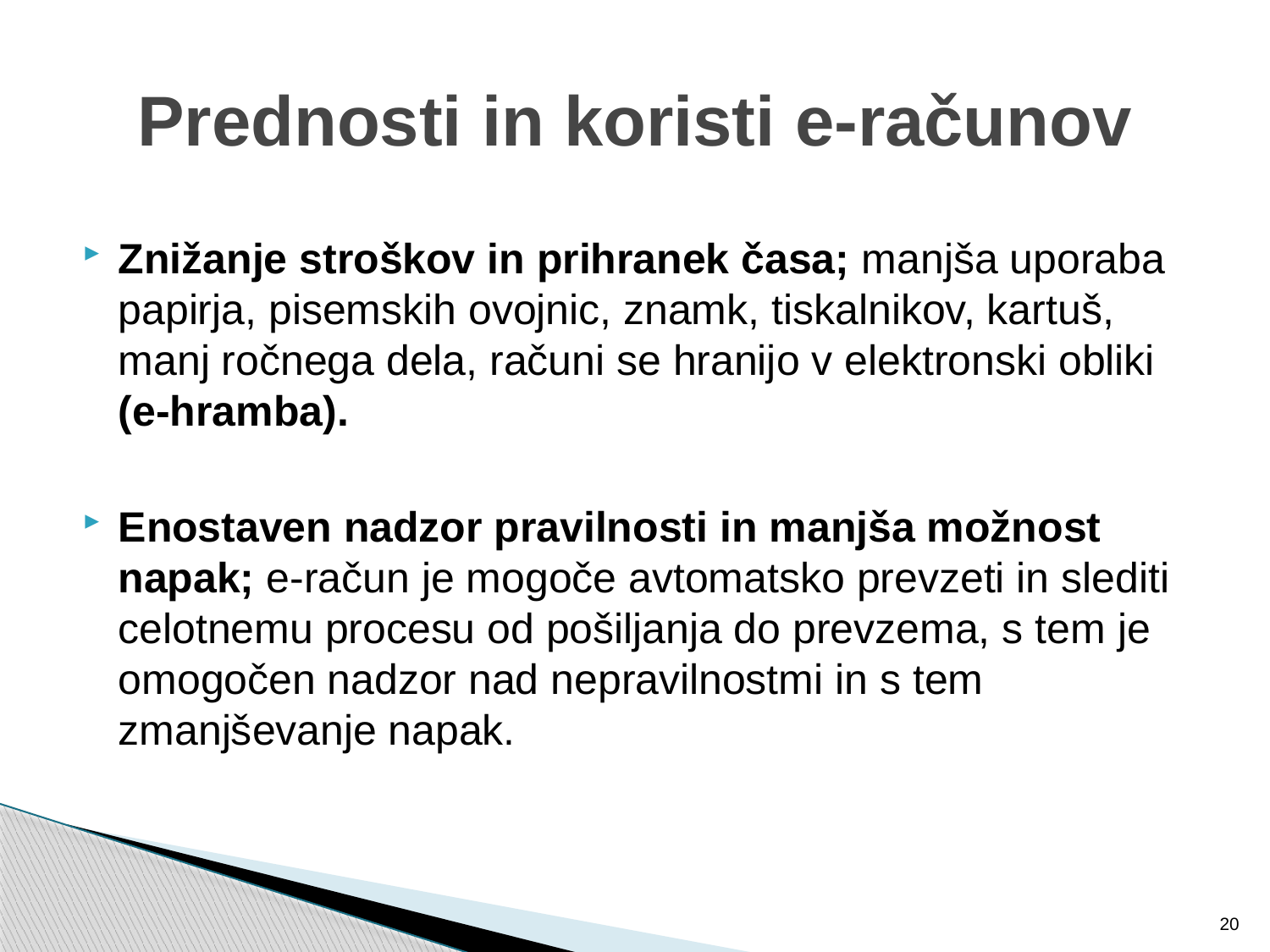

# Prednosti in koristi e-računov

Znižanje stroškov in prihranek časa; manjša uporaba papirja, pisemskih ovojnic, znamk, tiskalnikov, kartuš, manj ročnega dela, računi se hranijo v elektronski obliki (e-hramba).

Enostaven nadzor pravilnosti in manjša možnost napak; e-račun je mogoče avtomatsko prevzeti in slediti celotnemu procesu od pošiljanja do prevzema, s tem je omogočen nadzor nad nepravilnostmi in s tem zmanjševanje napak.

20